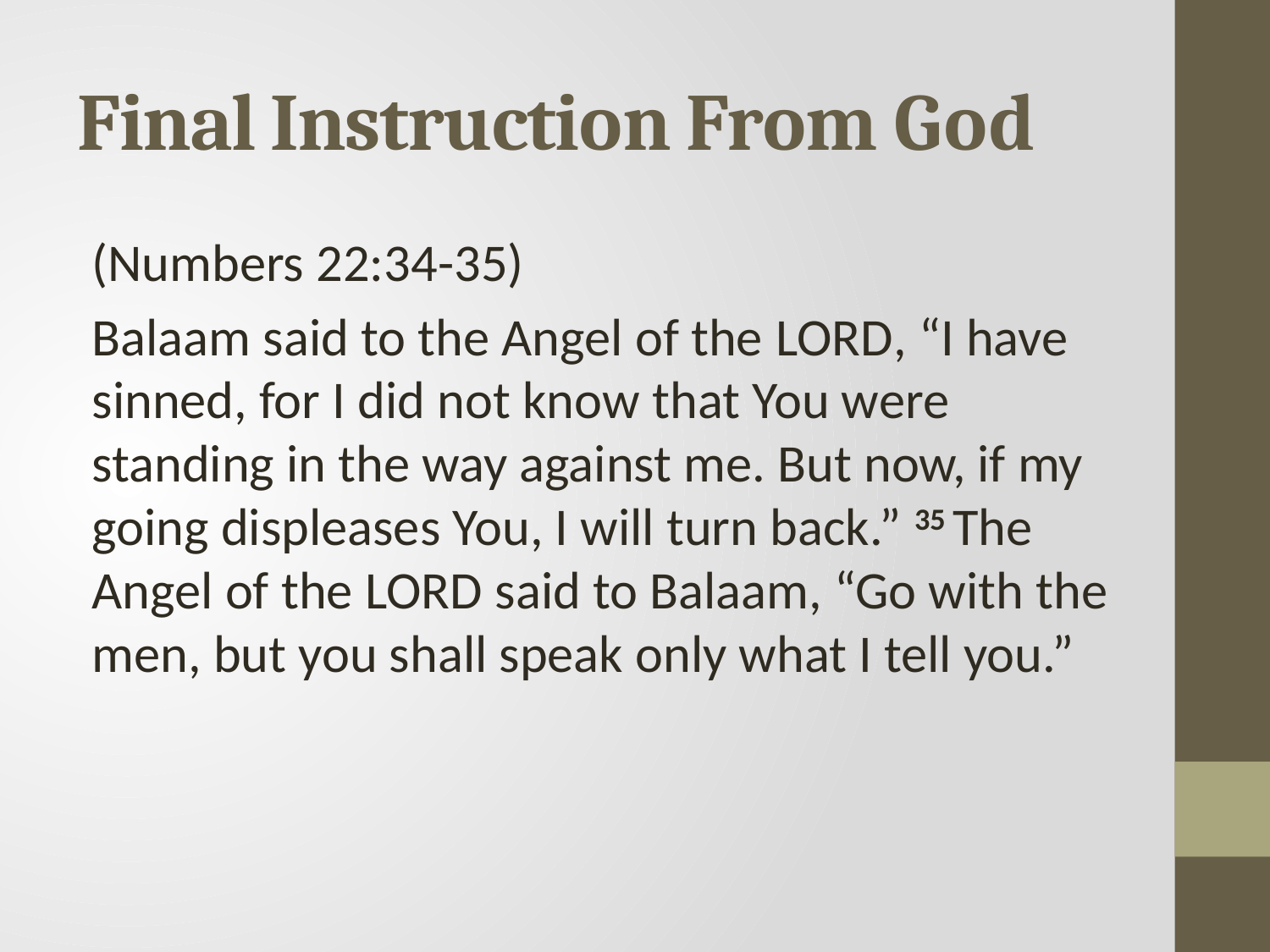

# Final Instruction From God
(Numbers 22:34-35)
Balaam said to the Angel of the Lord, “I have sinned, for I did not know that You were standing in the way against me. But now, if my going displeases You, I will turn back.” 35 The Angel of the Lord said to Balaam, “Go with the men, but you shall speak only what I tell you.”